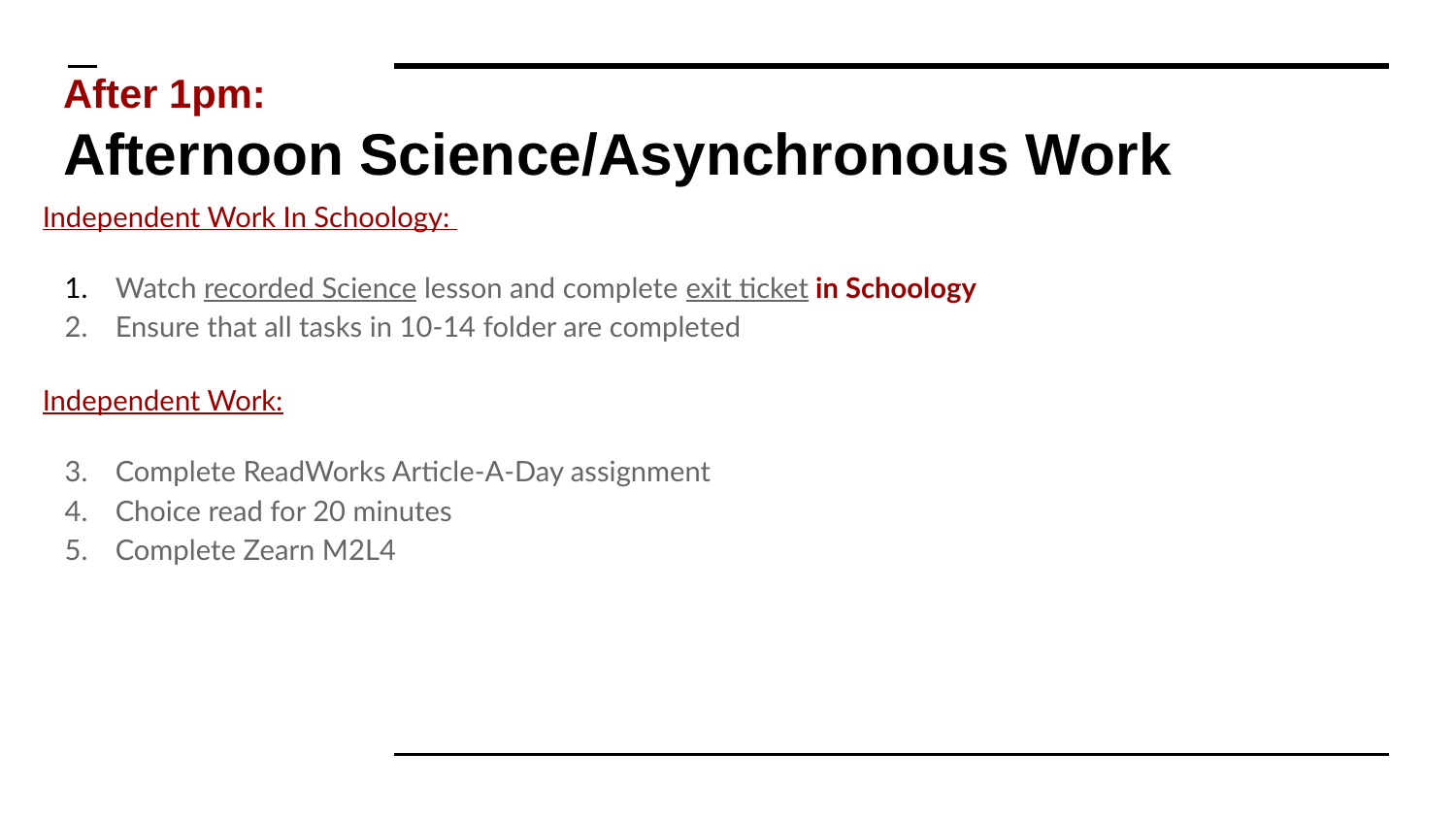

# After 1pm:
Afternoon Science/Asynchronous Work
Independent Work In Schoology:
Watch recorded Science lesson and complete exit ticket in Schoology
Ensure that all tasks in 10-14 folder are completed
Independent Work:
Complete ReadWorks Article-A-Day assignment
Choice read for 20 minutes
Complete Zearn M2L4